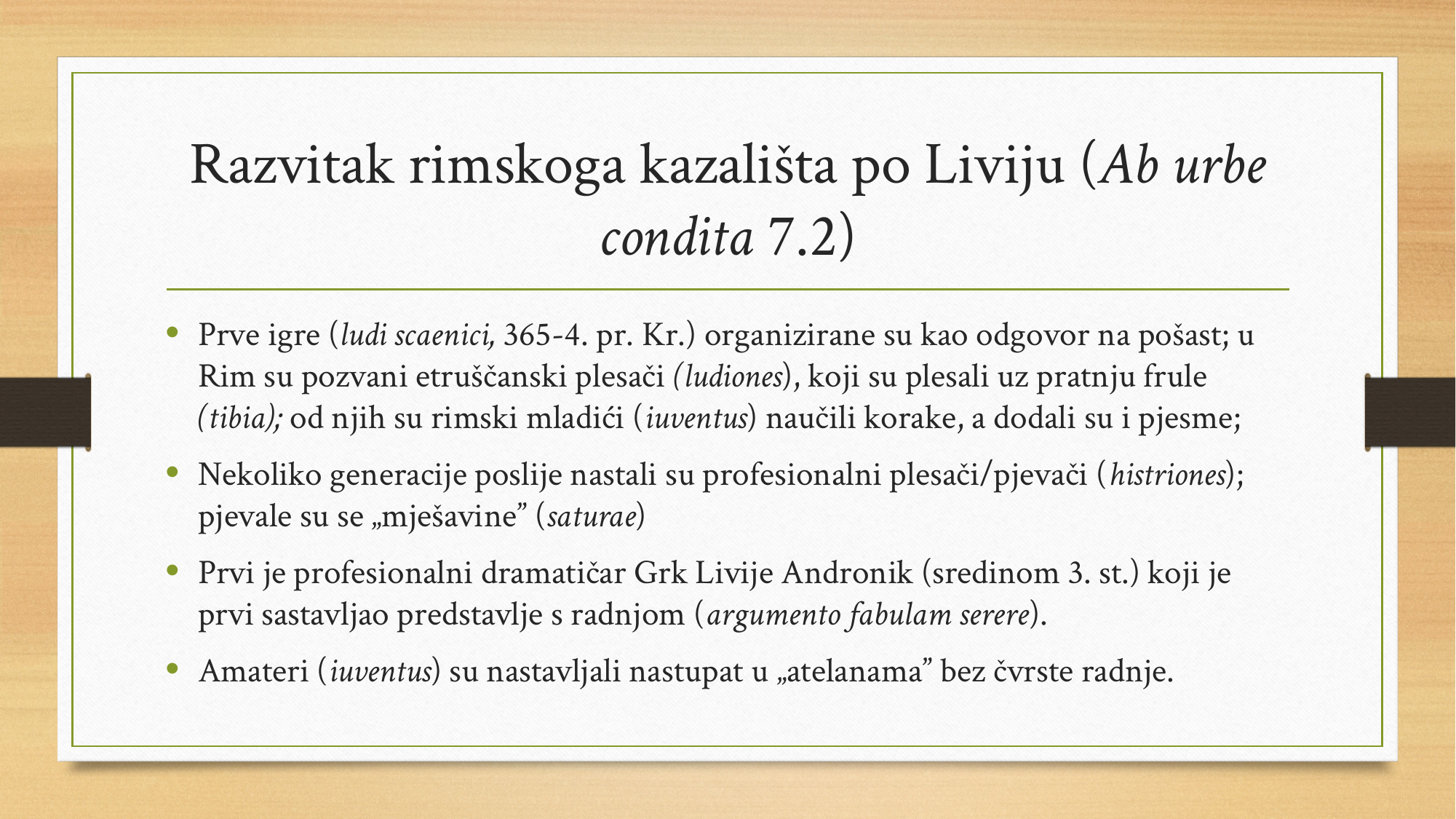

# Razvitak rimskoga kazališta po Liviju (Ab urbe condita 7.2)
Prve igre (ludi scaenici, 365-4. pr. Kr.) organizirane su kao odgovor na pošast; u Rim su pozvani etruščanski plesači (ludiones), koji su plesali uz pratnju frule (tibia); od njih su rimski mladići (iuventus) naučili korake, a dodali su i pjesme;
Nekoliko generacije poslije nastali su profesionalni plesači/pjevači (histriones); pjevale su se „mješavine” (saturae)
Prvi je profesionalni dramatičar Grk Livije Andronik (sredinom 3. st.) koji je prvi sastavljao predstavlje s radnjom (argumento fabulam serere).
Amateri (iuventus) su nastavljali nastupat u „atelanama” bez čvrste radnje.